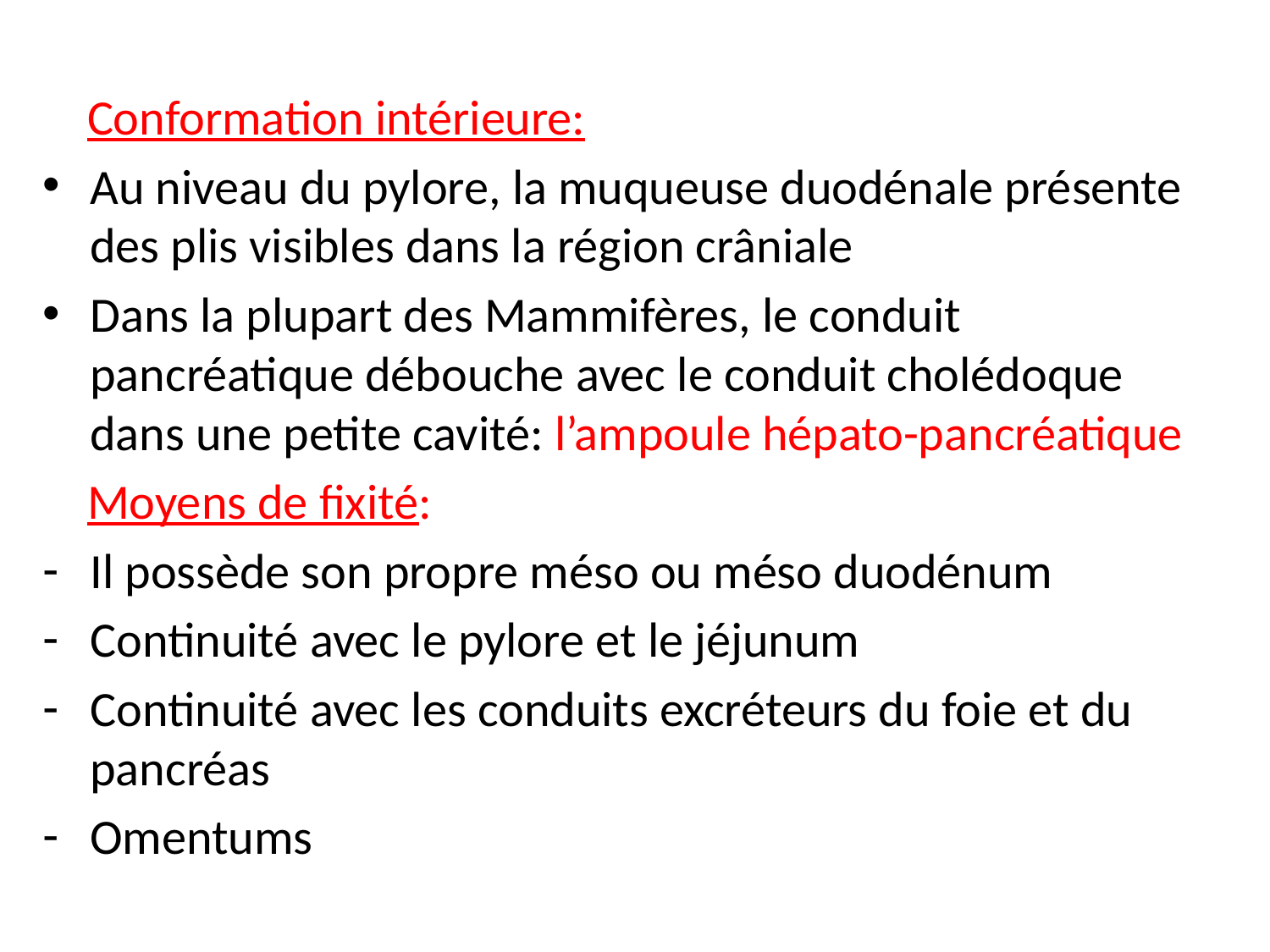

#
    Conformation intérieure:
Au niveau du pylore, la muqueuse duodénale présente des plis visibles dans la région crâniale
Dans la plupart des Mammifères, le conduit pancréatique débouche avec le conduit cholédoque dans une petite cavité: l’ampoule hépato-pancréatique
    Moyens de fixité:
Il possède son propre méso ou méso duodénum
Continuité avec le pylore et le jéjunum
Continuité avec les conduits excréteurs du foie et du pancréas
Omentums